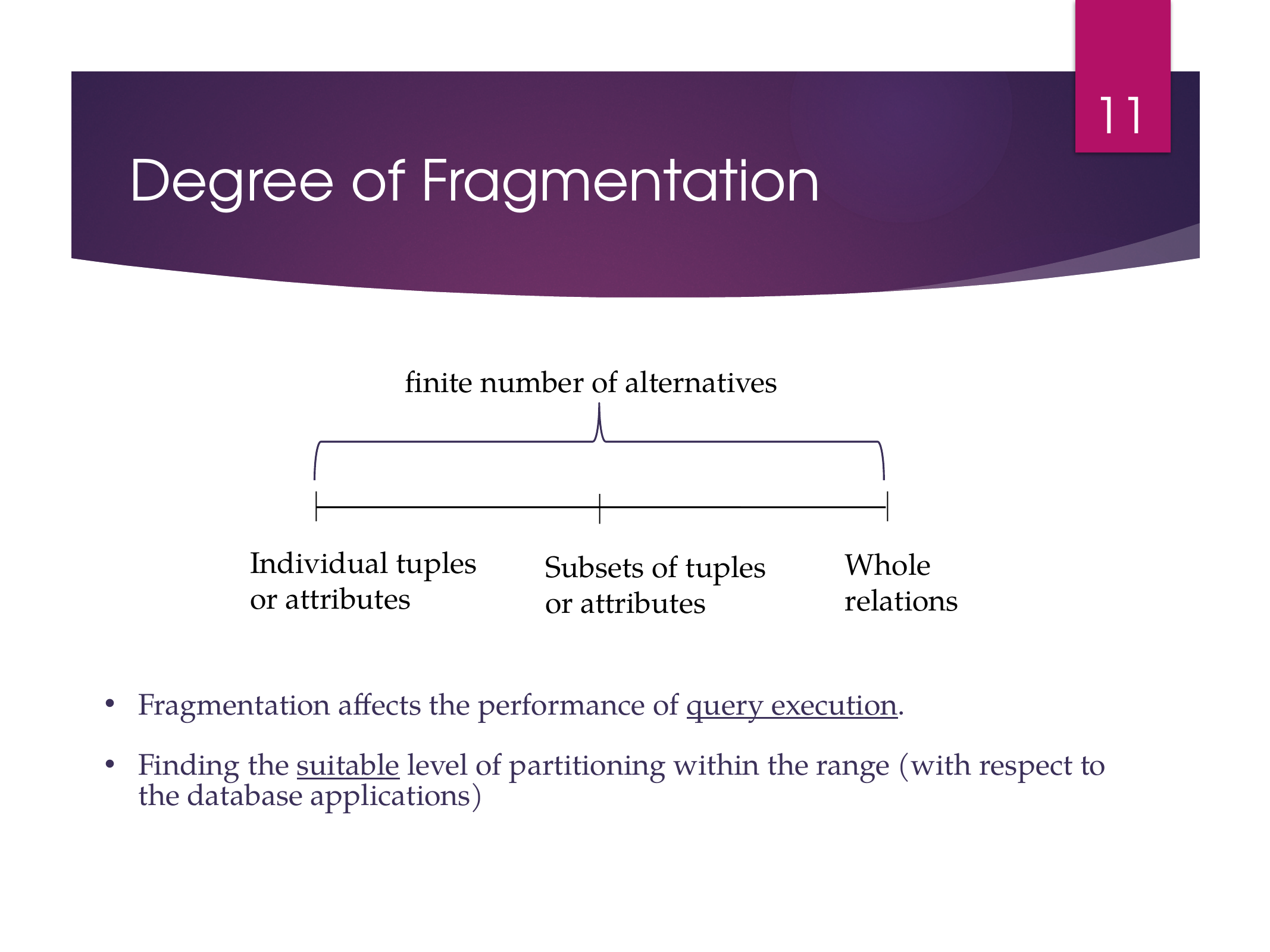

11
# Degree of Fragmentation

finite number of alternatives

Individual tuples
or attributes
Whole
relations

Subsets of tuples
or attributes
Fragmentation affects the performance of query execution.

Finding the suitable level of partitioning within the range (with respect to the database applications)